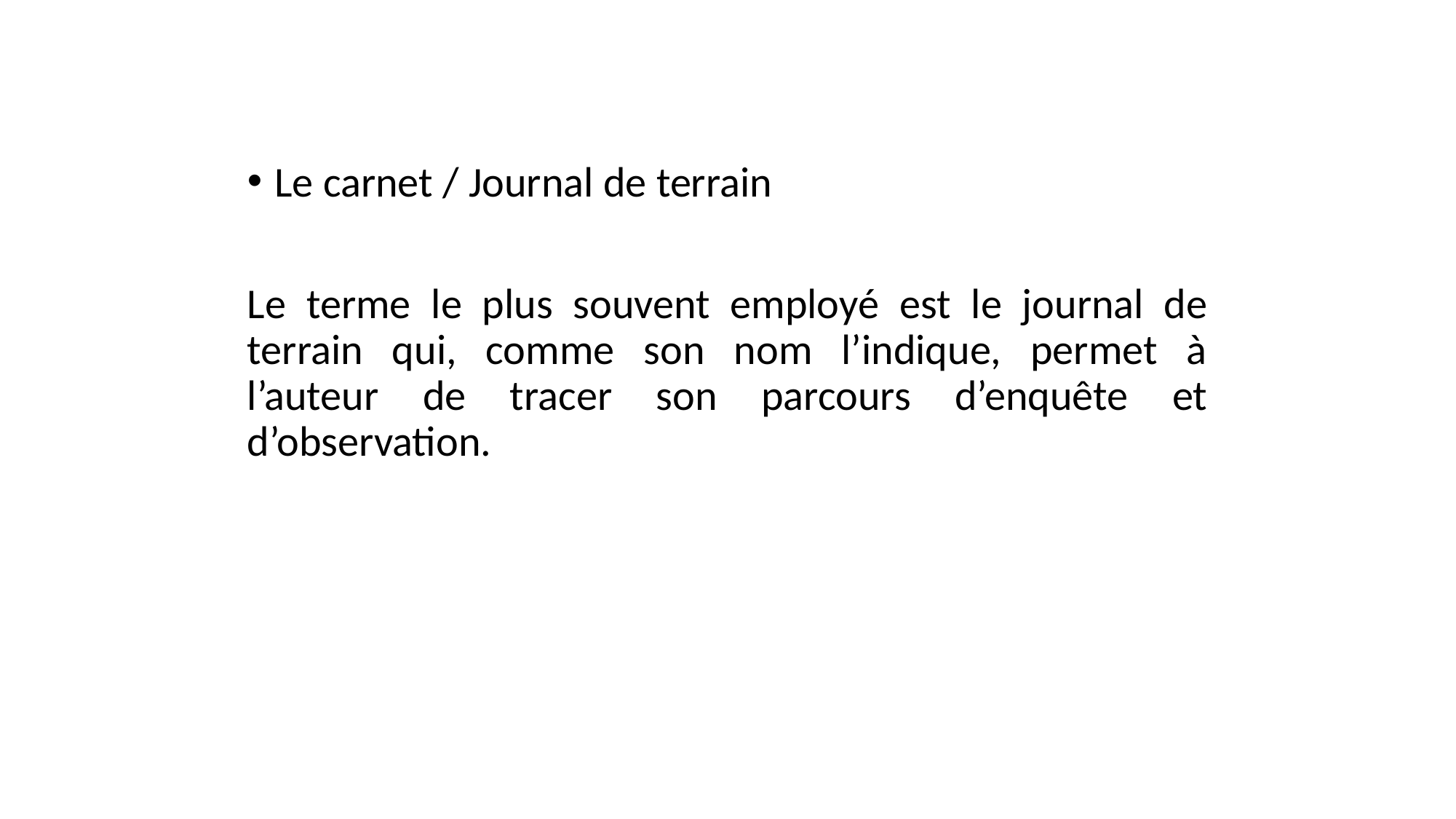

Le carnet / Journal de terrain

Le terme le plus souvent employé est le journal de terrain qui, comme son nom l’indique, permet à l’auteur de tracer son parcours d’enquête et d’observation.